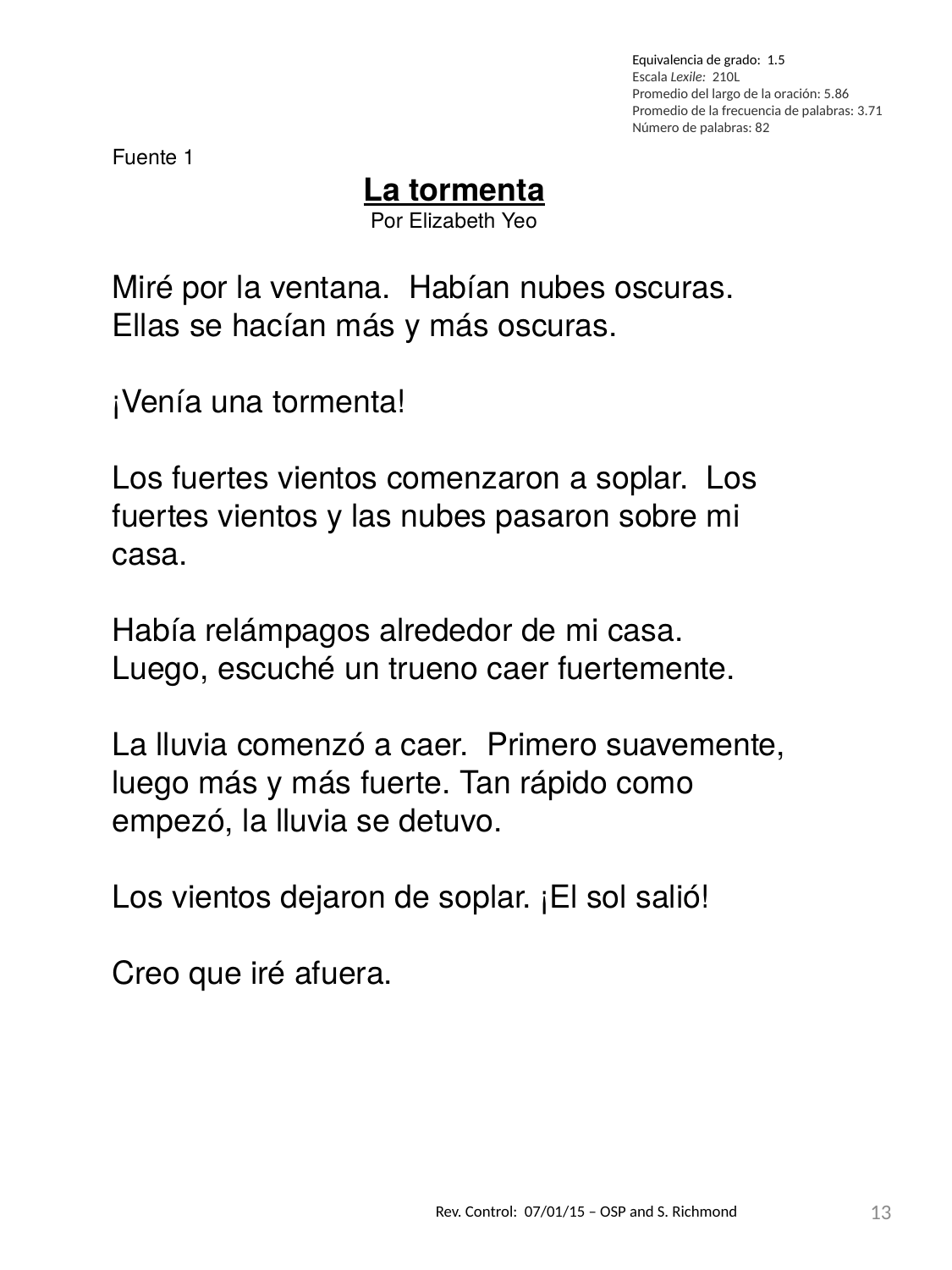

Equivalencia de grado:  1.5
Escala Lexile:  210L
Promedio del largo de la oración: 5.86
Promedio de la frecuencia de palabras: 3.71
Número de palabras: 82
Fuente 1
La tormenta
Por Elizabeth Yeo

Miré por la ventana.  Habían nubes oscuras.  Ellas se hacían más y más oscuras.

¡Venía una tormenta!

Los fuertes vientos comenzaron a soplar.  Los fuertes vientos y las nubes pasaron sobre mi casa.

Había relámpagos alrededor de mi casa.  Luego, escuché un trueno caer fuertemente.

La lluvia comenzó a caer.  Primero suavemente, luego más y más fuerte. Tan rápido como empezó, la lluvia se detuvo.

Los vientos dejaron de soplar. ¡El sol salió!

Creo que iré afuera.
13